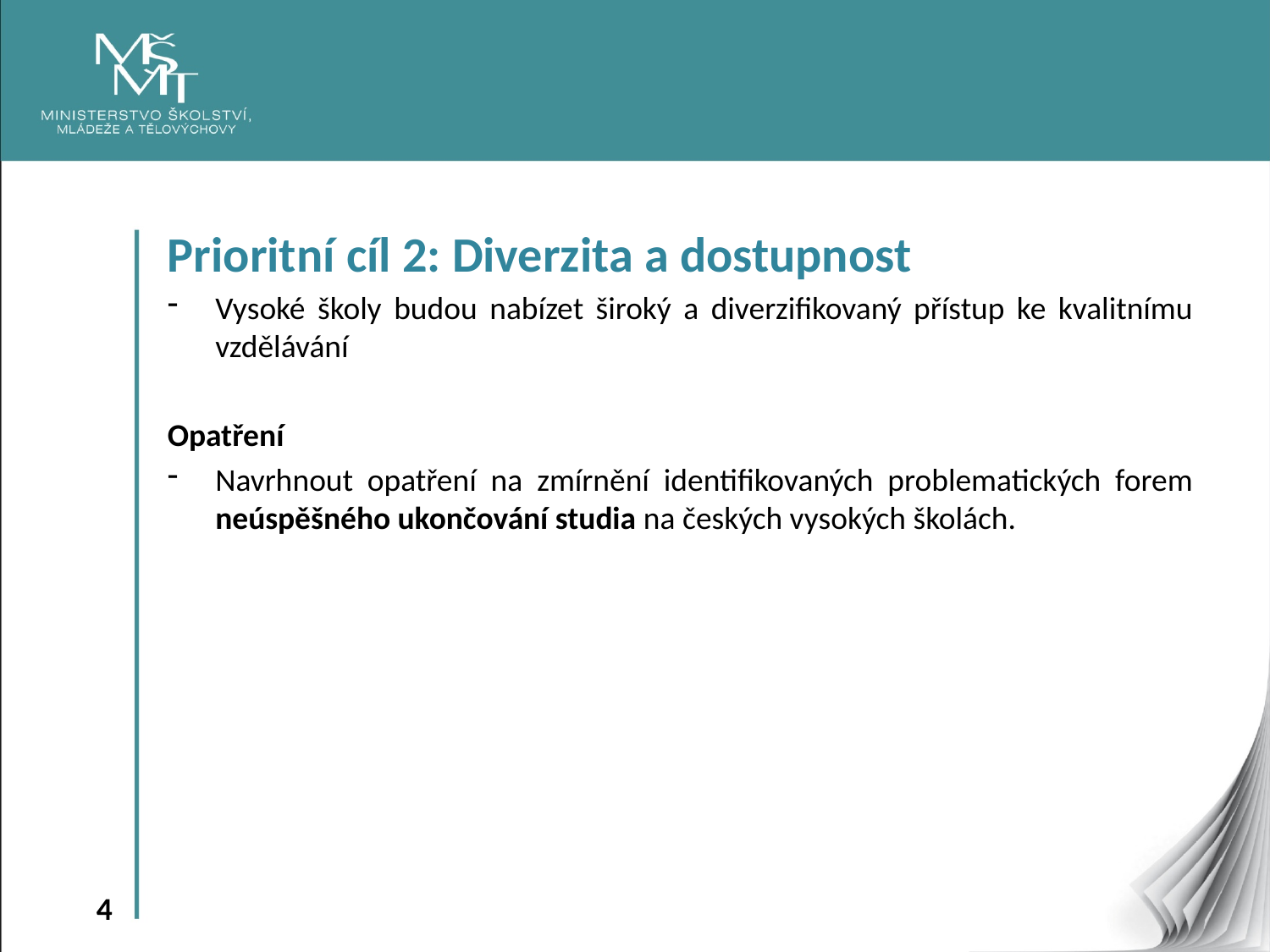

Prioritní cíl 2: Diverzita a dostupnost
Vysoké školy budou nabízet široký a diverzifikovaný přístup ke kvalitnímu vzdělávání

Opatření
Navrhnout opatření na zmírnění identifikovaných problematických forem neúspěšného ukončování studia na českých vysokých školách.